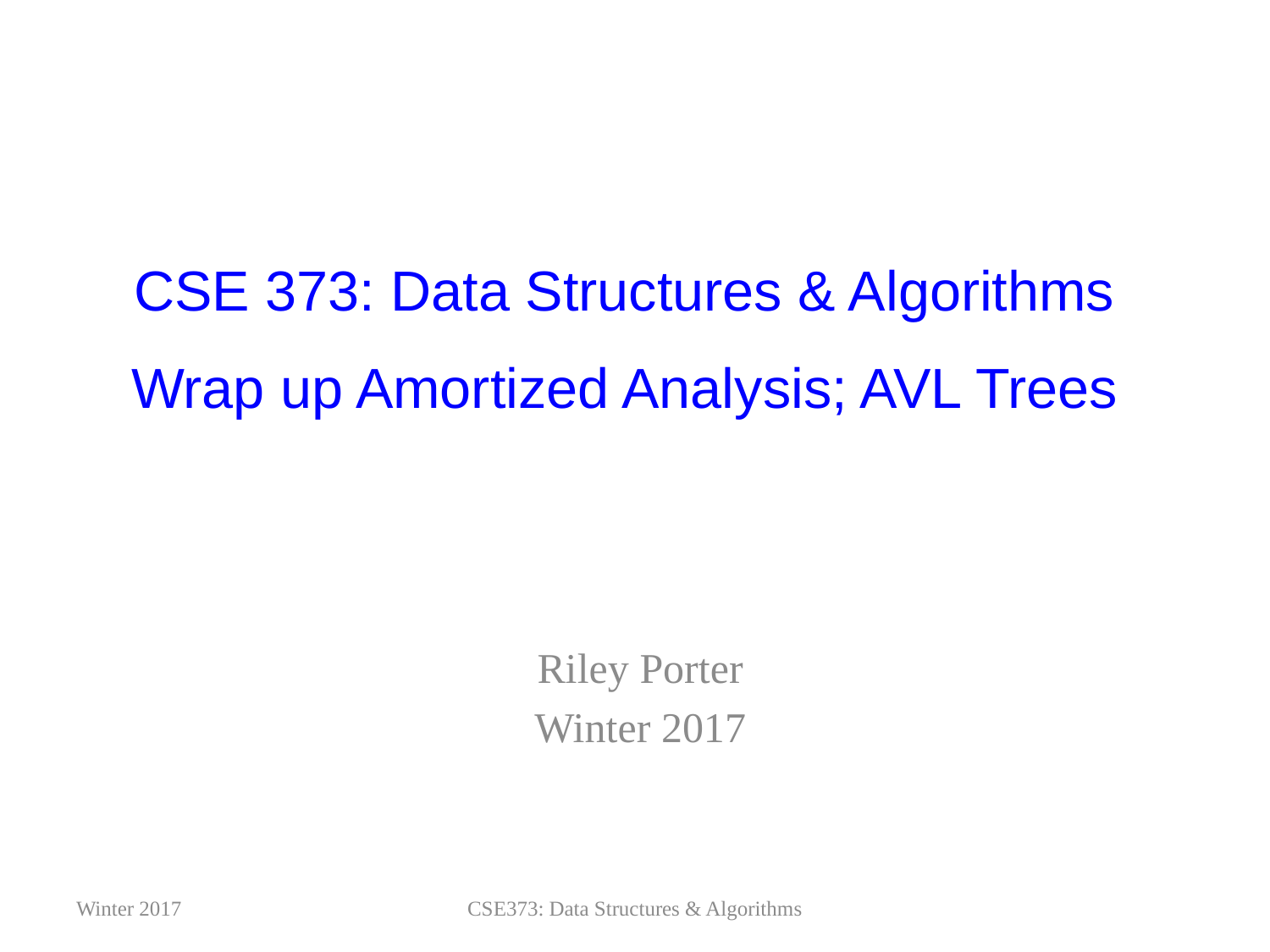

# CSE 373: Data Structures & Algorithms Wrap up Amortized Analysis; AVL Trees
Riley Porter
Winter 2017
Winter 2017
CSE373: Data Structures & Algorithms